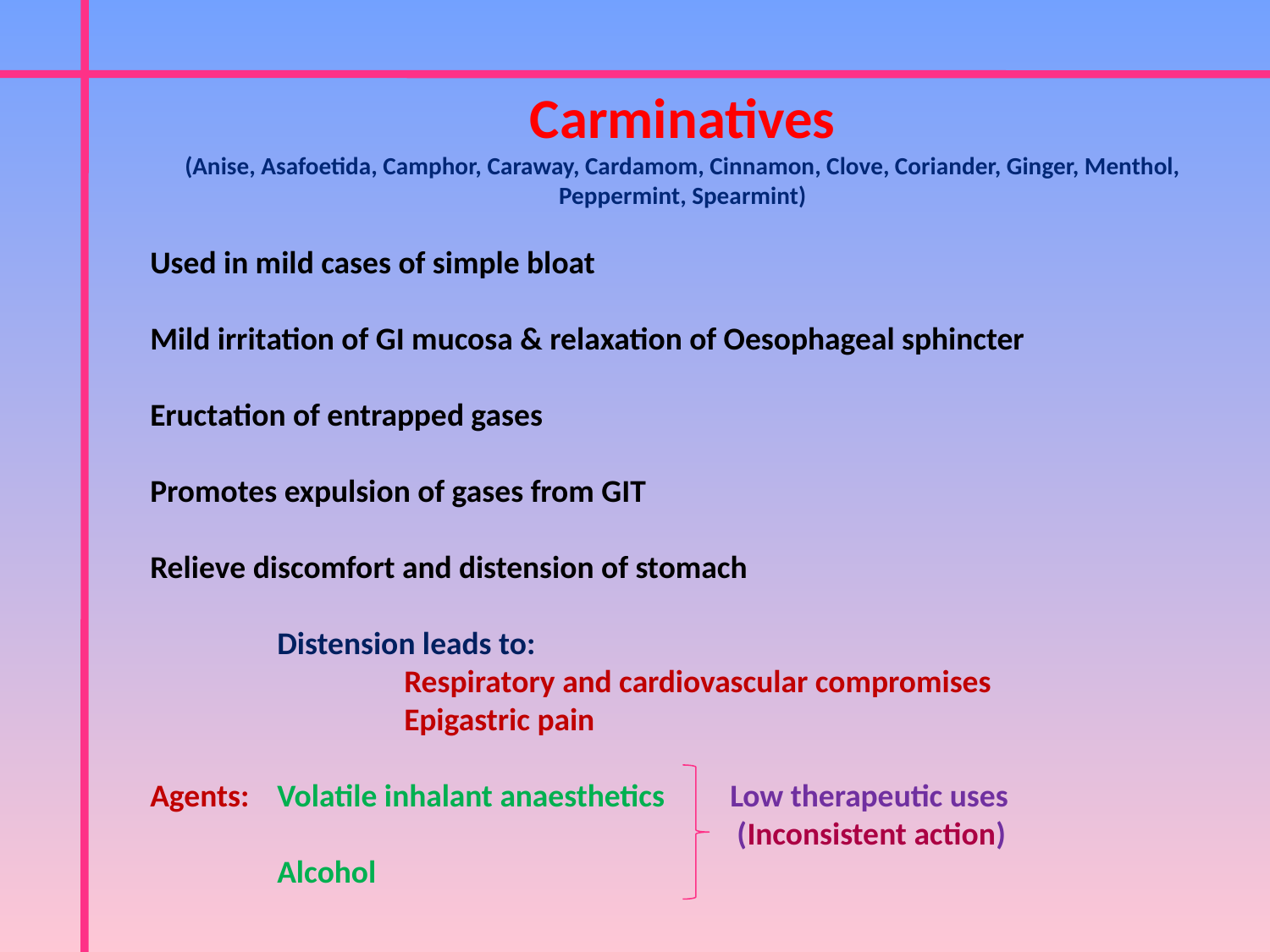

Carminatives
(Anise, Asafoetida, Camphor, Caraway, Cardamom, Cinnamon, Clove, Coriander, Ginger, Menthol, Peppermint, Spearmint)

Used in mild cases of simple bloat

Mild irritation of GI mucosa & relaxation of Oesophageal sphincter

Eructation of entrapped gases

Promotes expulsion of gases from GIT

Relieve discomfort and distension of stomach

	Distension leads to:
		Respiratory and cardiovascular compromises
		Epigastric pain

Agents: 	Volatile inhalant anaesthetics         Low therapeutic uses           				           (Inconsistent action)
	Alcohol